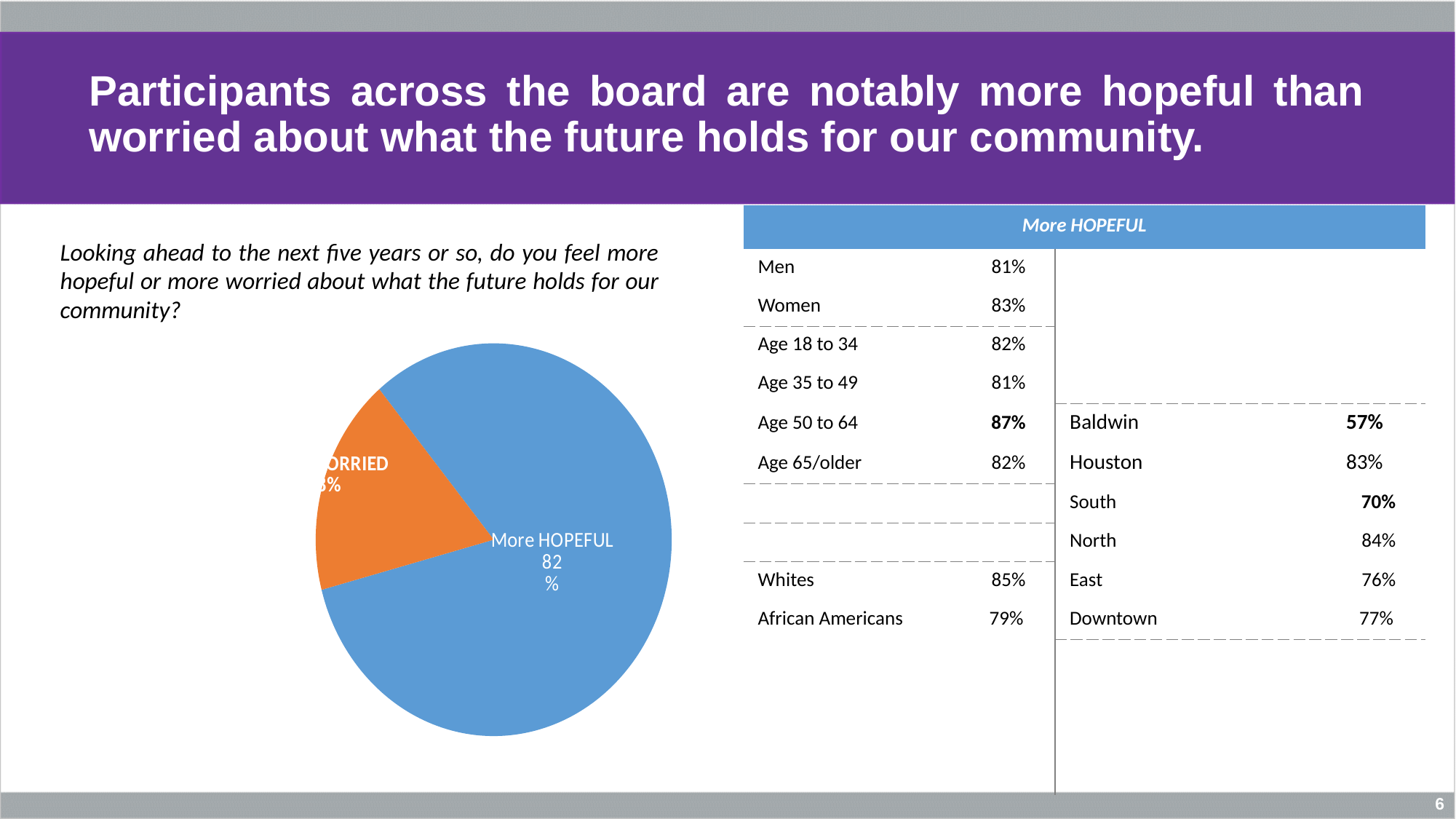

# Participants across the board are notably more hopeful than worried about what the future holds for our community.
| More HOPEFUL |  |  |  |
| --- | --- | --- | --- |
| Men | 81% |  |  |
| Women | 83% |  |  |
| Age 18 to 34 | 82% |  |  |
| Age 35 to 49 | 81% |  |  |
| Age 50 to 64 | 87% | Baldwin | 57% |
| Age 65/older | 82% | Houston | 83% |
|  |  | South | 70% |
|  |  | North | 84% |
| Whites | 85% | East | 76% |
| African Americans | 79% | Downtown | 77% |
|  |  |  |  |
|  |  |  |  |
|  |  |  |  |
|  |  |  |  |
Looking ahead to the next five years or so, do you feel more hopeful or more worried about what the future holds for our community?

### Chart

| Category |  |
|---|---|
| More HOPEFUL | 82.0 |
| More WORRIED | 18.0 |
6